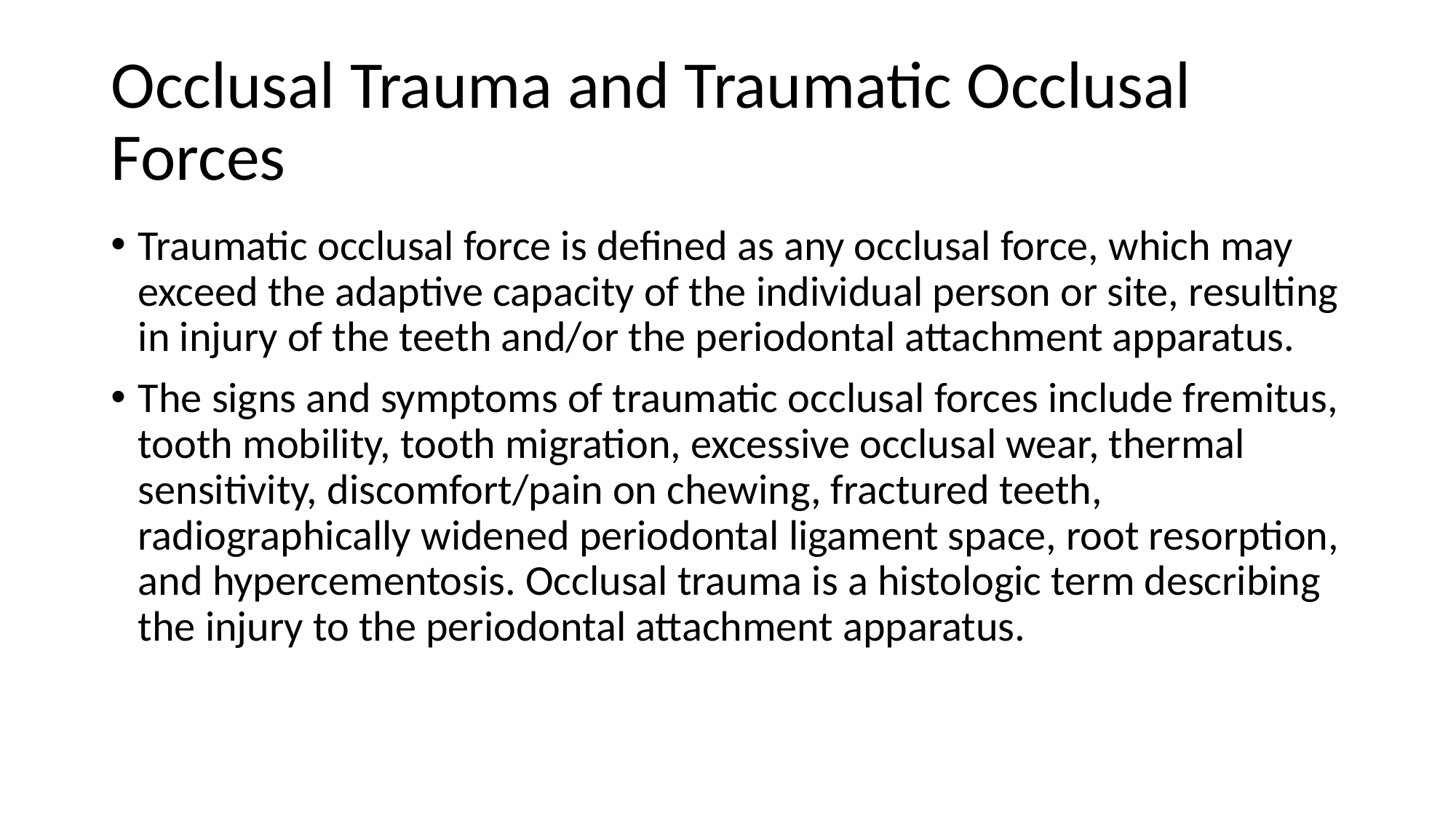

# Occlusal Trauma and Traumatic Occlusal Forces
Traumatic occlusal force is defined as any occlusal force, which may exceed the adaptive capacity of the individual person or site, resulting in injury of the teeth and/or the periodontal attachment apparatus.
The signs and symptoms of traumatic occlusal forces include fremitus, tooth mobility, tooth migration, excessive occlusal wear, thermal sensitivity, discomfort/pain on chewing, fractured teeth, radiographically widened periodontal ligament space, root resorption, and hypercementosis. Occlusal trauma is a histologic term describing the injury to the periodontal attachment apparatus.